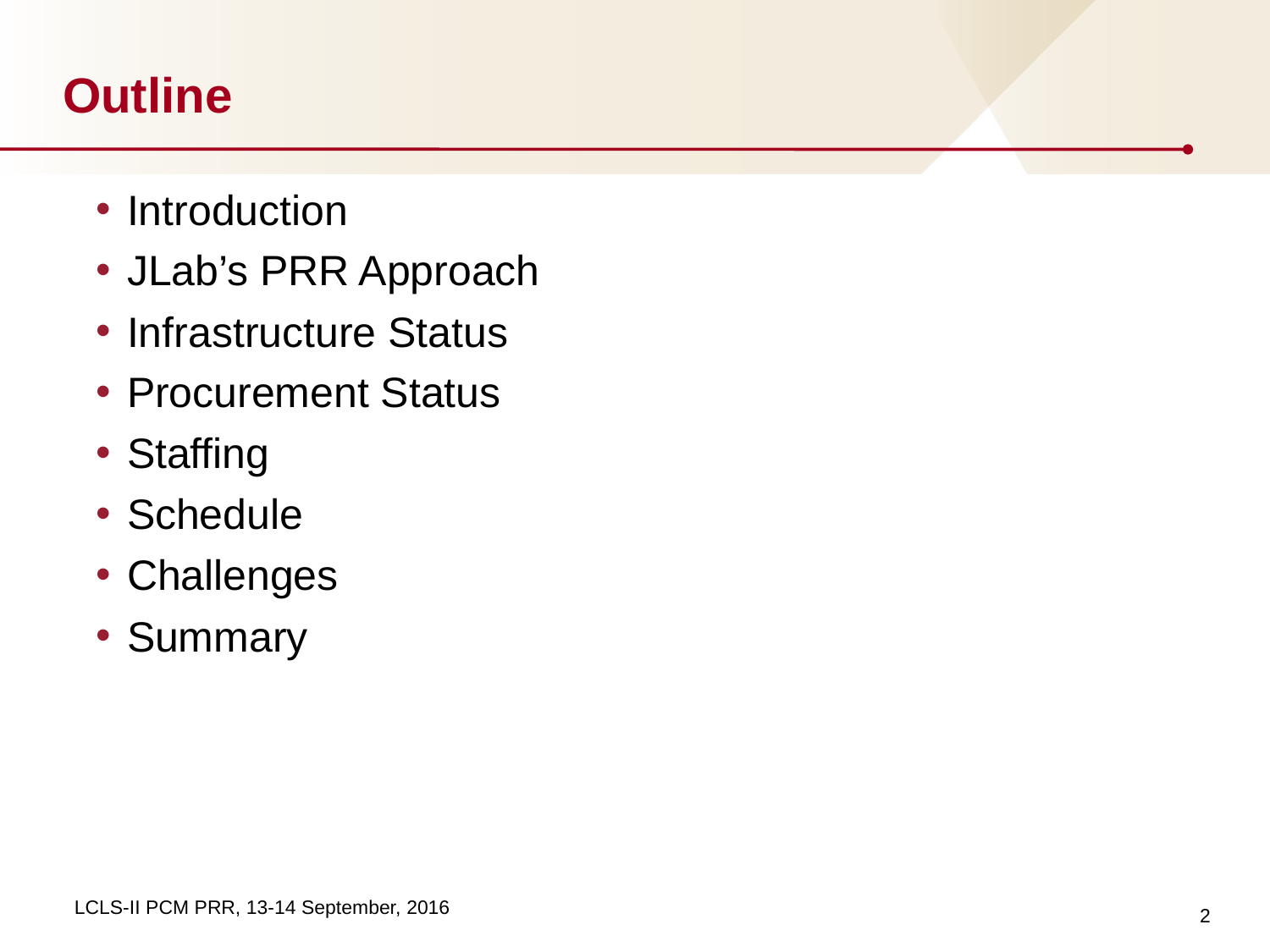

# Outline
Introduction
JLab’s PRR Approach
Infrastructure Status
Procurement Status
Staffing
Schedule
Challenges
Summary
2
LCLS-II PCM PRR, 13-14 September, 2016